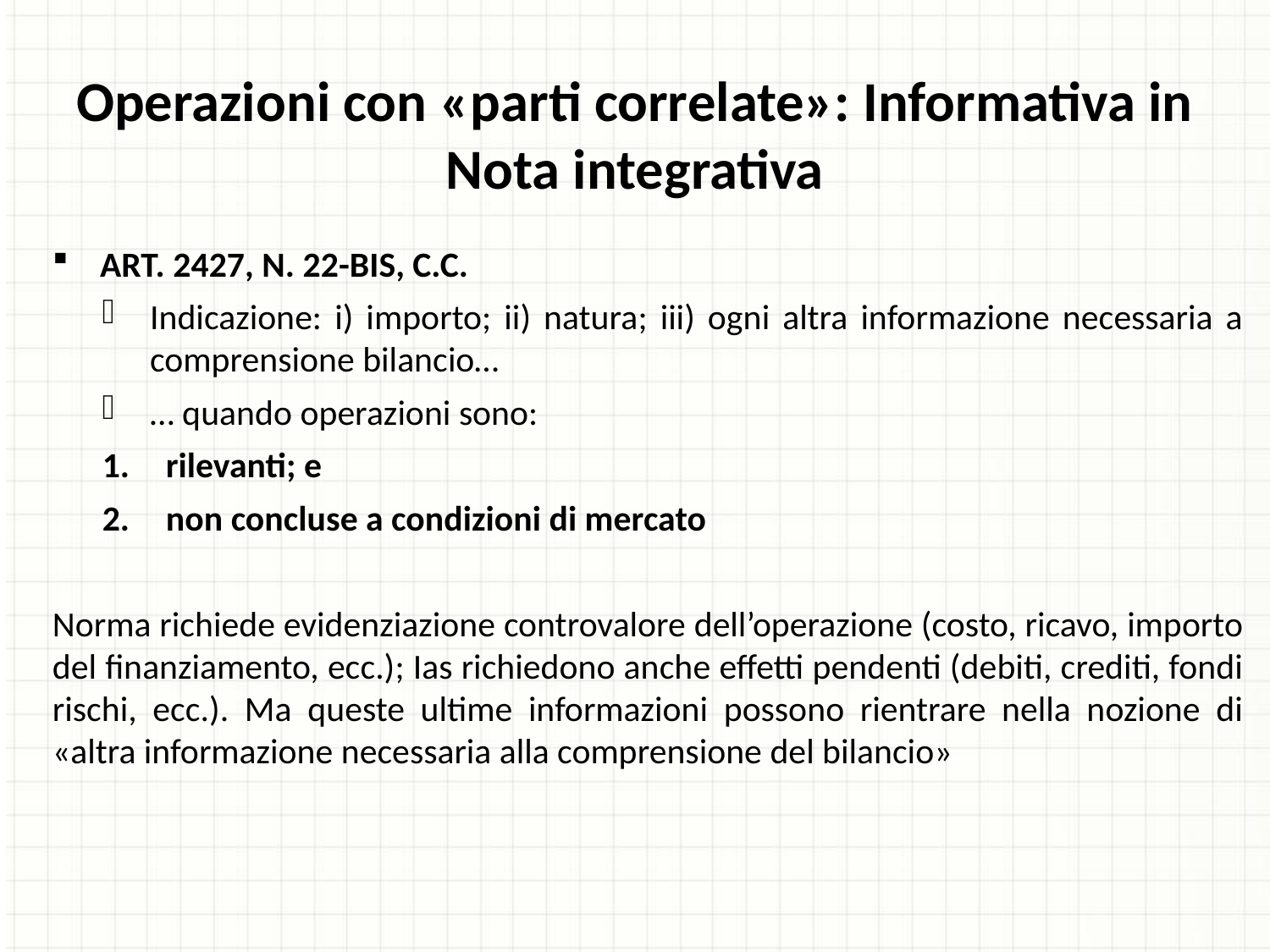

Operazioni con «parti correlate»: Informativa in Nota integrativa
ART. 2427, N. 22-BIS, C.C.
Indicazione: i) importo; ii) natura; iii) ogni altra informazione necessaria a comprensione bilancio…
… quando operazioni sono:
rilevanti; e
non concluse a condizioni di mercato

Norma richiede evidenziazione controvalore dell’operazione (costo, ricavo, importo del finanziamento, ecc.); Ias richiedono anche effetti pendenti (debiti, crediti, fondi rischi, ecc.). Ma queste ultime informazioni possono rientrare nella nozione di «altra informazione necessaria alla comprensione del bilancio»